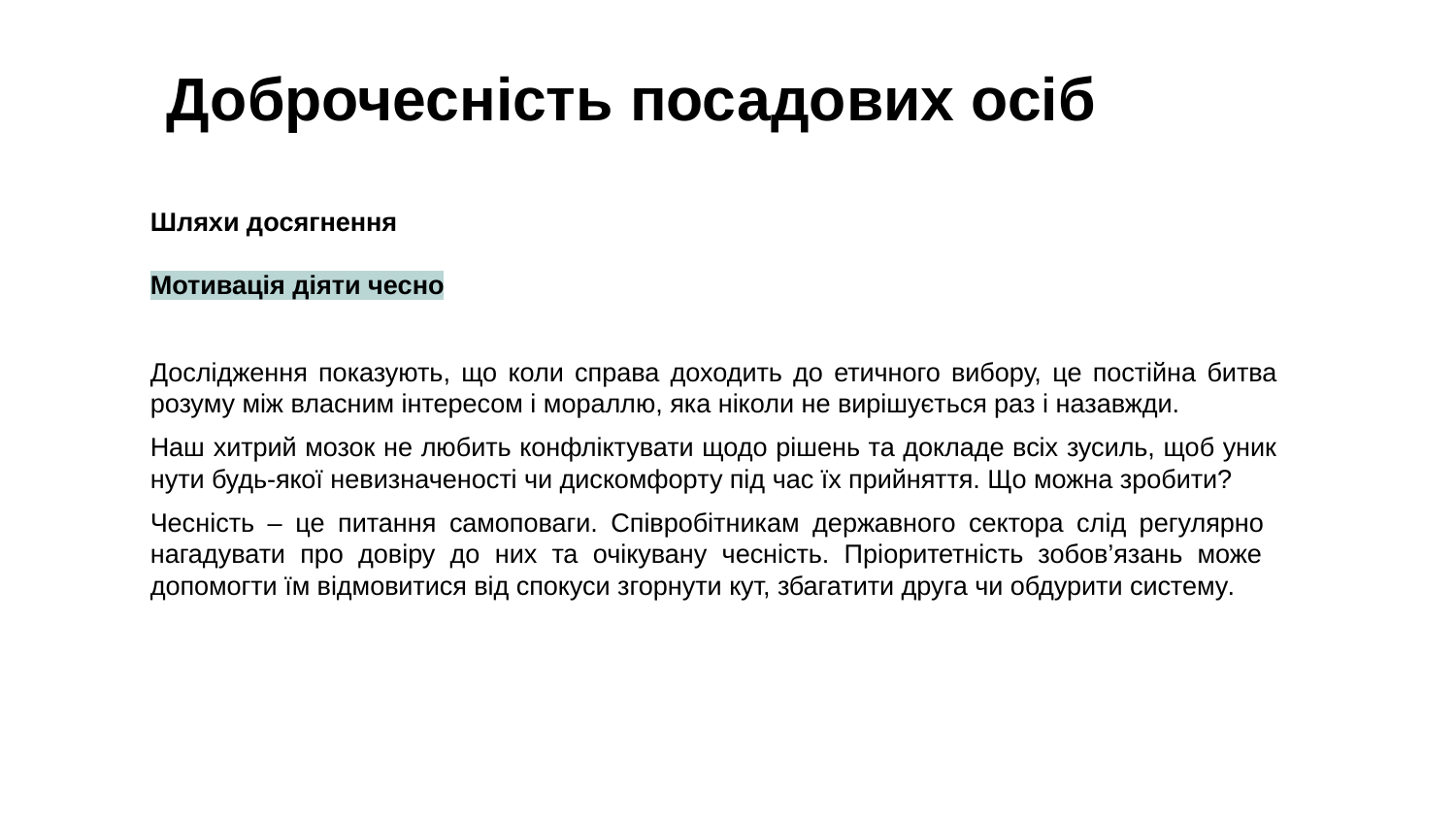

# Доброчесність посадових осіб

Шляхи досягнення
Мотивація діяти чесно

Дослідження показують, що коли справа доходить до етичного вибору, це постійна битва розуму між власним інтересом і мораллю, яка ніколи не вирішується раз і назавжди.
Наш хитрий мозок не любить конфліктувати щодо рішень та докладе всіх зусиль, щоб уник нути будь-якої невизначеності чи дискомфорту під час їх прийняття. Що можна зробити?
Чесність – це питання самоповаги. Співробітникам державного сектора слід регулярно  нагадувати про довіру до них та очікувану чесність. Пріоритетність зобов’язань може  допомогти їм відмовитися від спокуси згорнути кут, збагатити друга чи обдурити систему.